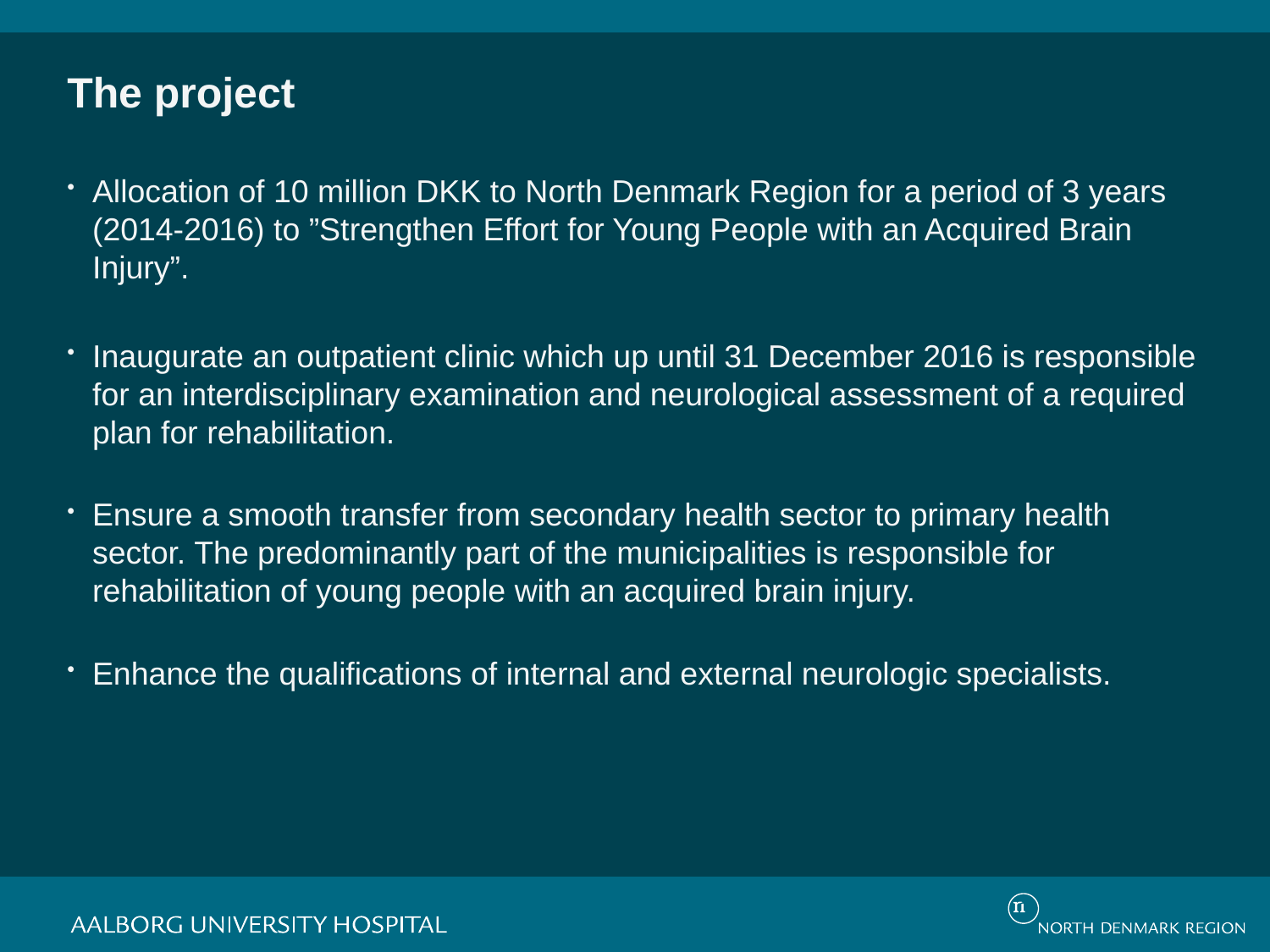

# The project
Allocation of 10 million DKK to North Denmark Region for a period of 3 years (2014-2016) to ”Strengthen Effort for Young People with an Acquired Brain Injury”.

Inaugurate an outpatient clinic which up until 31 December 2016 is responsible for an interdisciplinary examination and neurological assessment of a required plan for rehabilitation.
Ensure a smooth transfer from secondary health sector to primary health sector. The predominantly part of the municipalities is responsible for rehabilitation of young people with an acquired brain injury.
Enhance the qualifications of internal and external neurologic specialists.